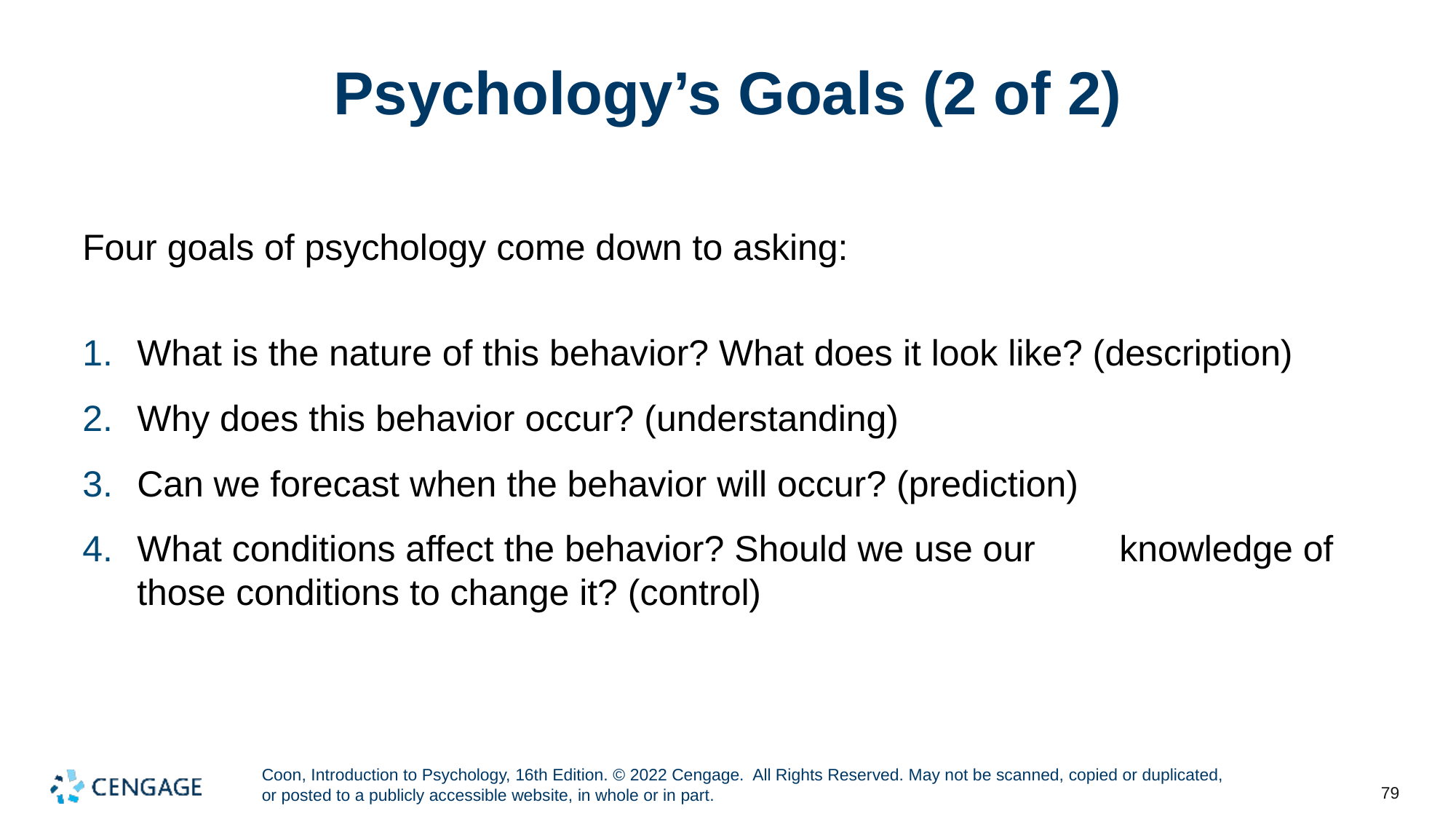

# Psychology’s Goals (2 of 2)
Four goals of psychology come down to asking:

What is the nature of this behavior? What does it look like? (description)
Why does this behavior occur? (understanding)
Can we forecast when the behavior will occur? (prediction)
What conditions affect the behavior? Should we use our 	knowledge of those conditions to change it? (control)